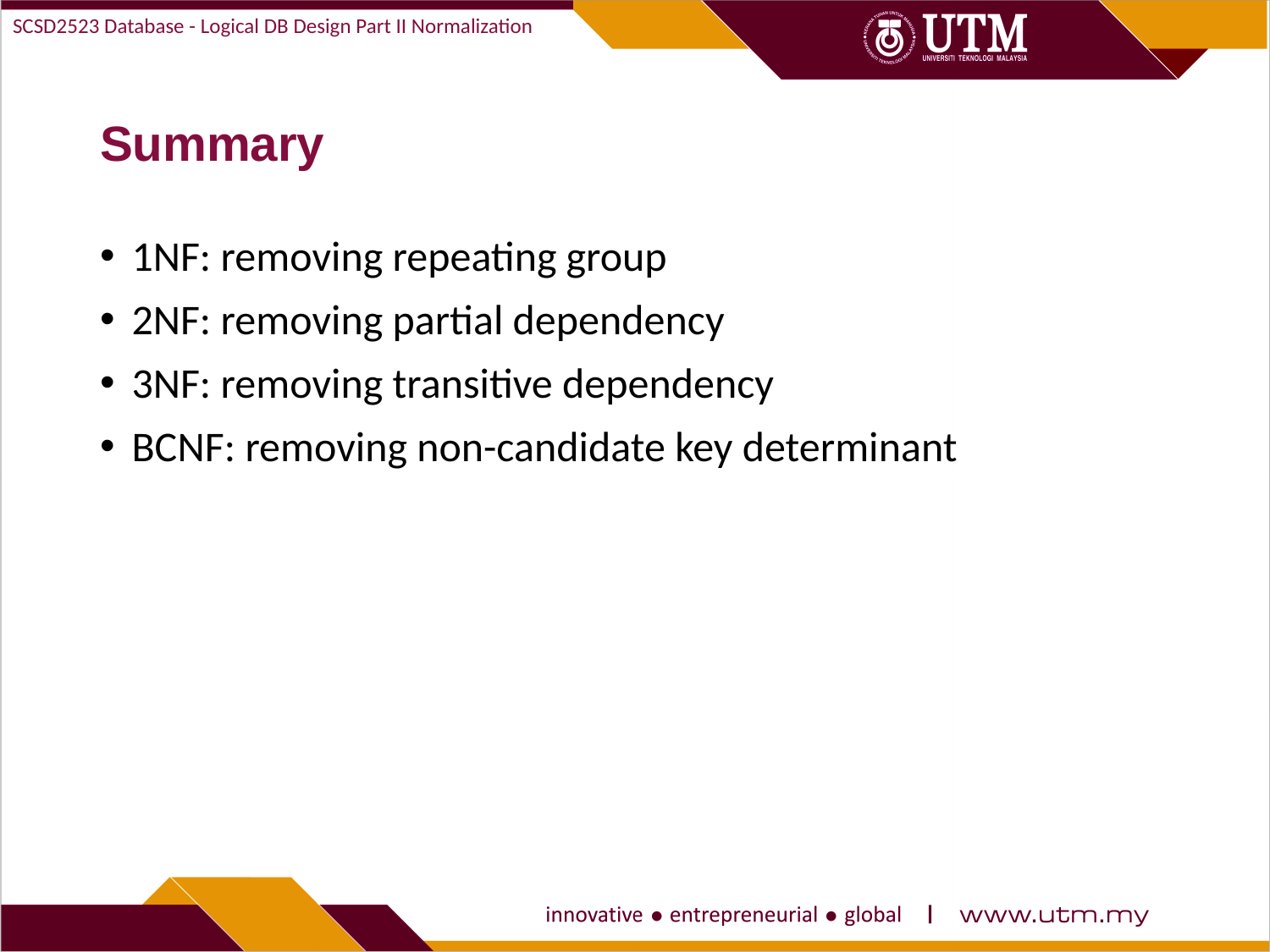

SCSD2523 Database - Logical DB Design Part II Normalization
# Summary
1NF: removing repeating group
2NF: removing partial dependency
3NF: removing transitive dependency
BCNF: removing non-candidate key determinant

59